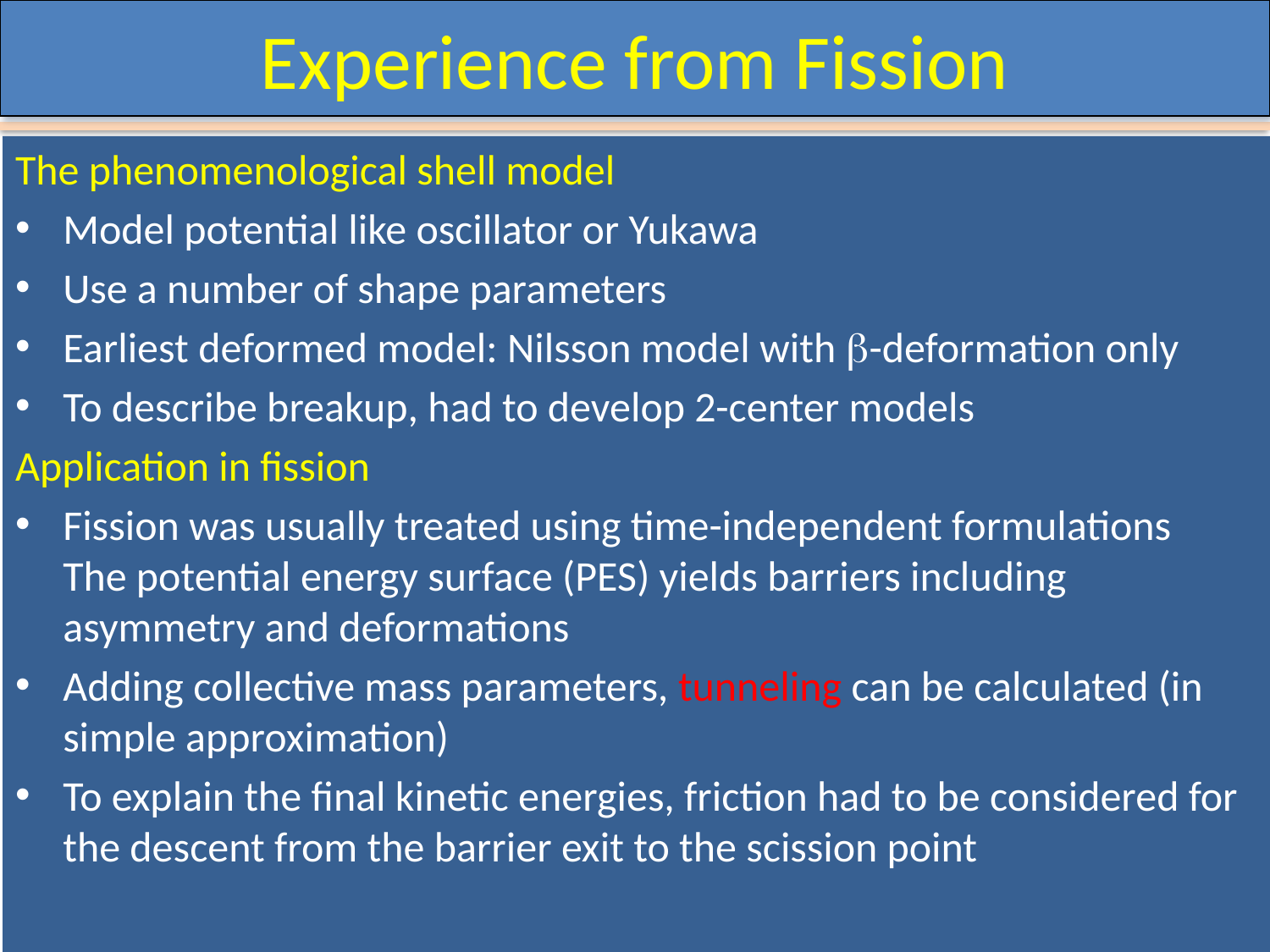

# Experience from Fission
The phenomenological shell model
Model potential like oscillator or Yukawa
Use a number of shape parameters
Earliest deformed model: Nilsson model with β-deformation only
To describe breakup, had to develop 2-center models
Application in fission
Fission was usually treated using time-independent formulations
The potential energy surface (PES) yields barriers including asymmetry and deformations
Adding collective mass parameters, tunneling can be calculated (in simple approximation)
To explain the final kinetic energies, friction had to be considered for the descent from the barrier exit to the scission point